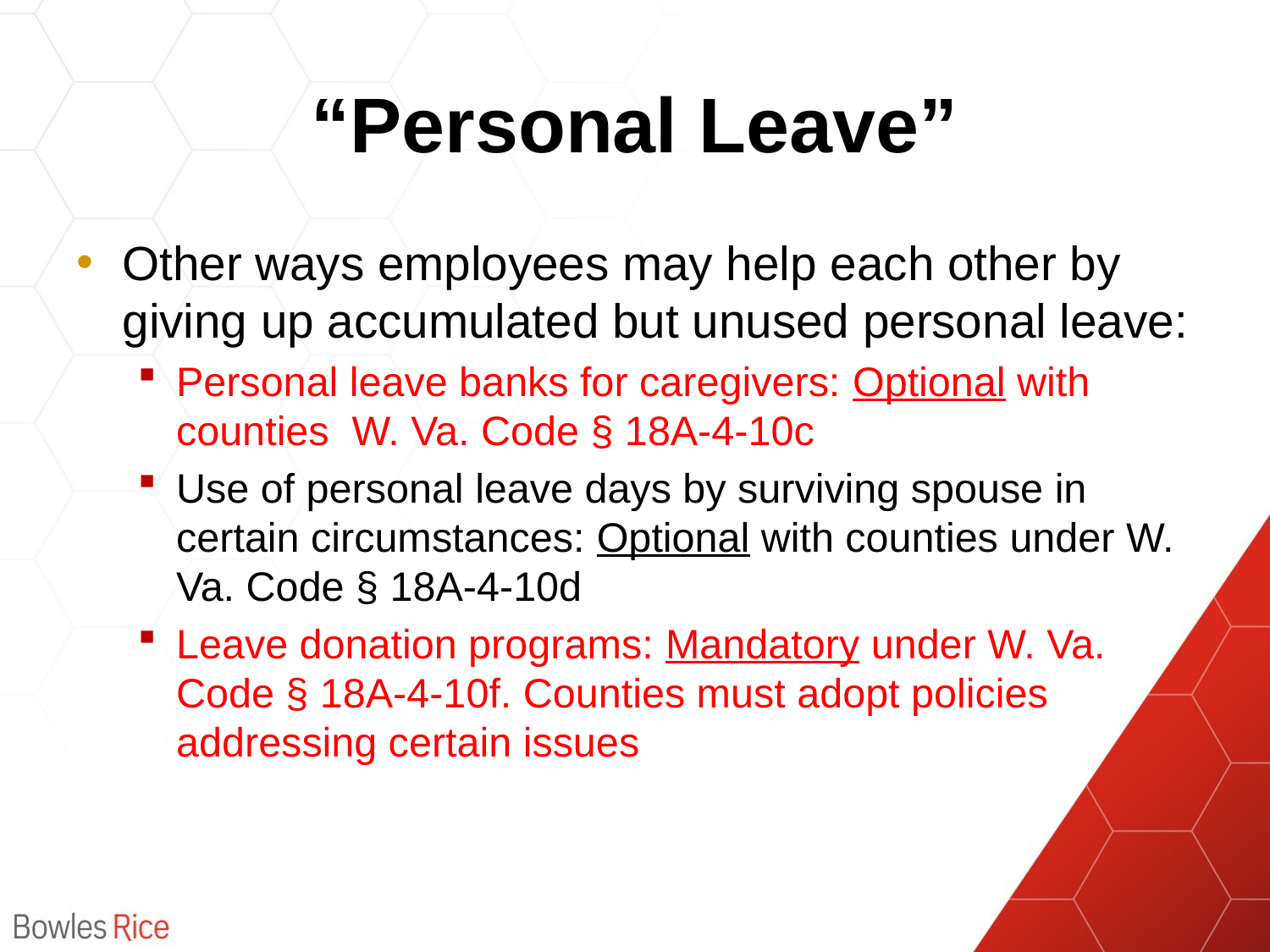

# “Personal Leave”
Other ways employees may help each other by giving up accumulated but unused personal leave:
Personal leave banks for caregivers: Optional with counties  W. Va. Code § 18A-4-10c
Use of personal leave days by surviving spouse in certain circumstances: Optional with counties under W. Va. Code § 18A-4-10d
Leave donation programs: Mandatory under W. Va. Code § 18A-4-10f. Counties must adopt policies addressing certain issues